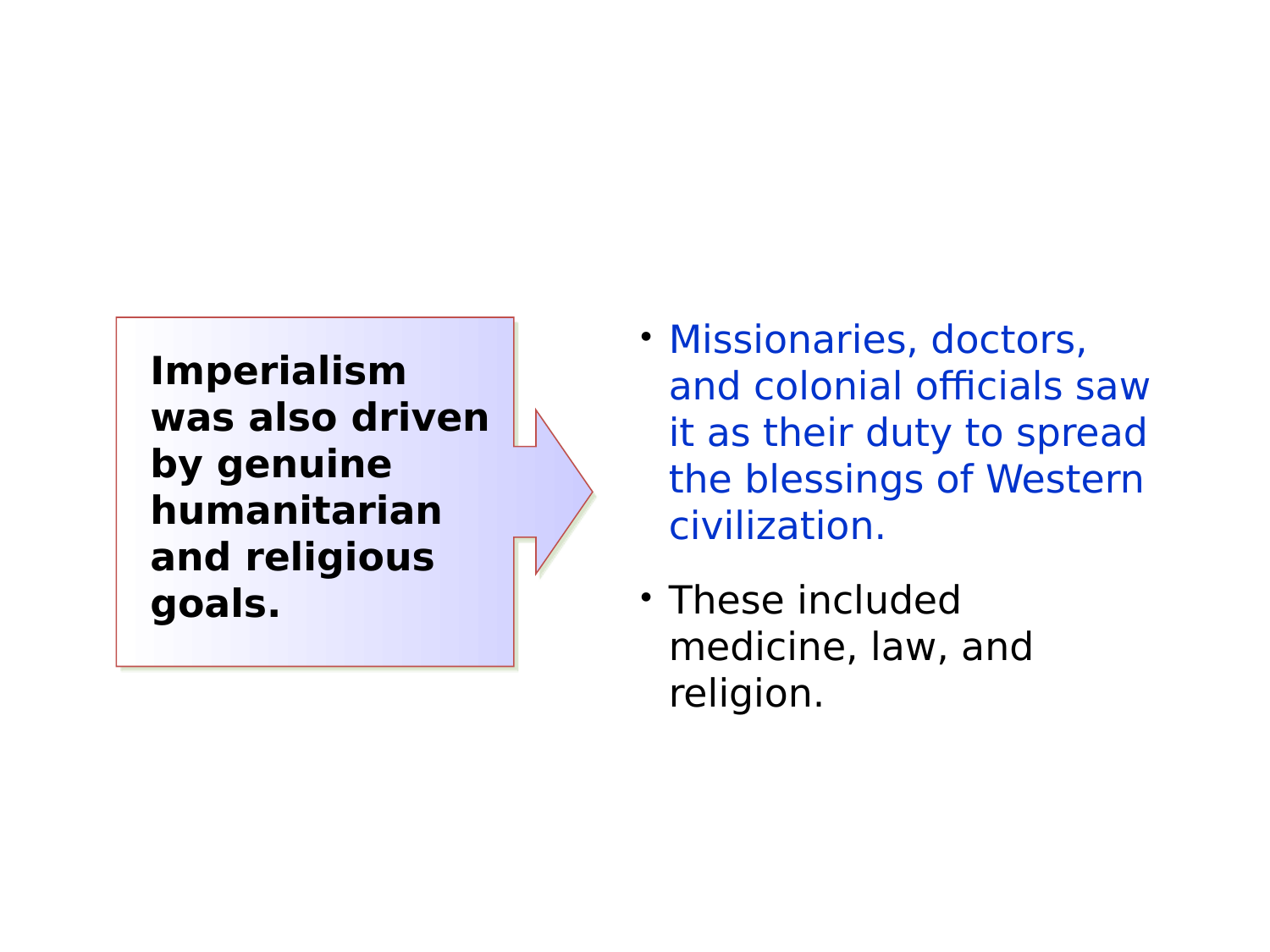

Missionaries, doctors, and colonial officials saw it as their duty to spread the blessings of Western civilization.
These included medicine, law, and religion.
Imperialism
was also driven by genuine humanitarian and religious goals.